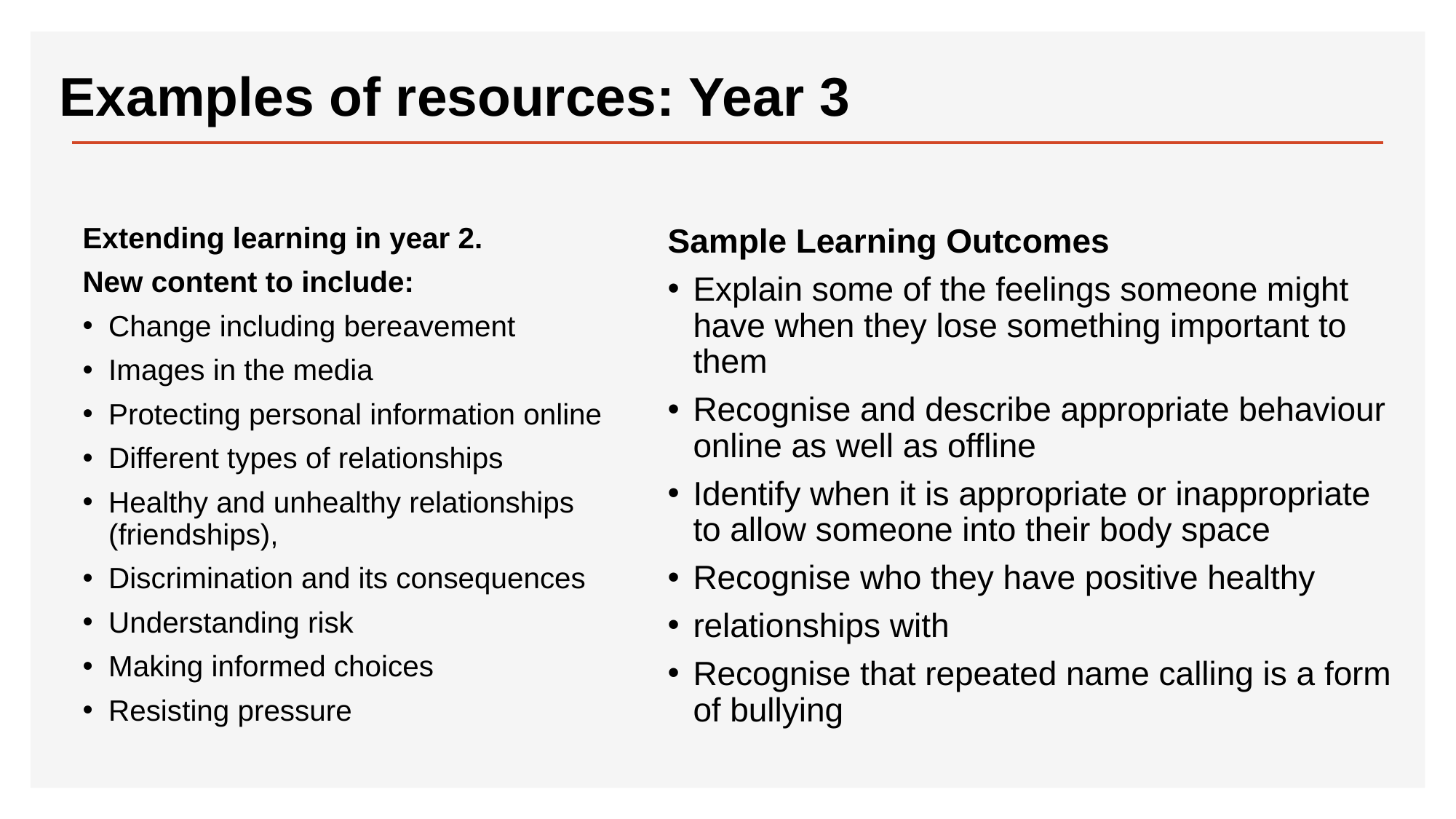

# Examples of resources: Year 3
Extending learning in year 2.
New content to include:
Change including bereavement
Images in the media
Protecting personal information online
Different types of relationships
Healthy and unhealthy relationships (friendships),
Discrimination and its consequences
Understanding risk
Making informed choices
Resisting pressure

Sample Learning Outcomes
Explain some of the feelings someone might have when they lose something important to them
Recognise and describe appropriate behaviour online as well as offline
Identify when it is appropriate or inappropriate to allow someone into their body space
Recognise who they have positive healthy
relationships with
Recognise that repeated name calling is a form of bullying